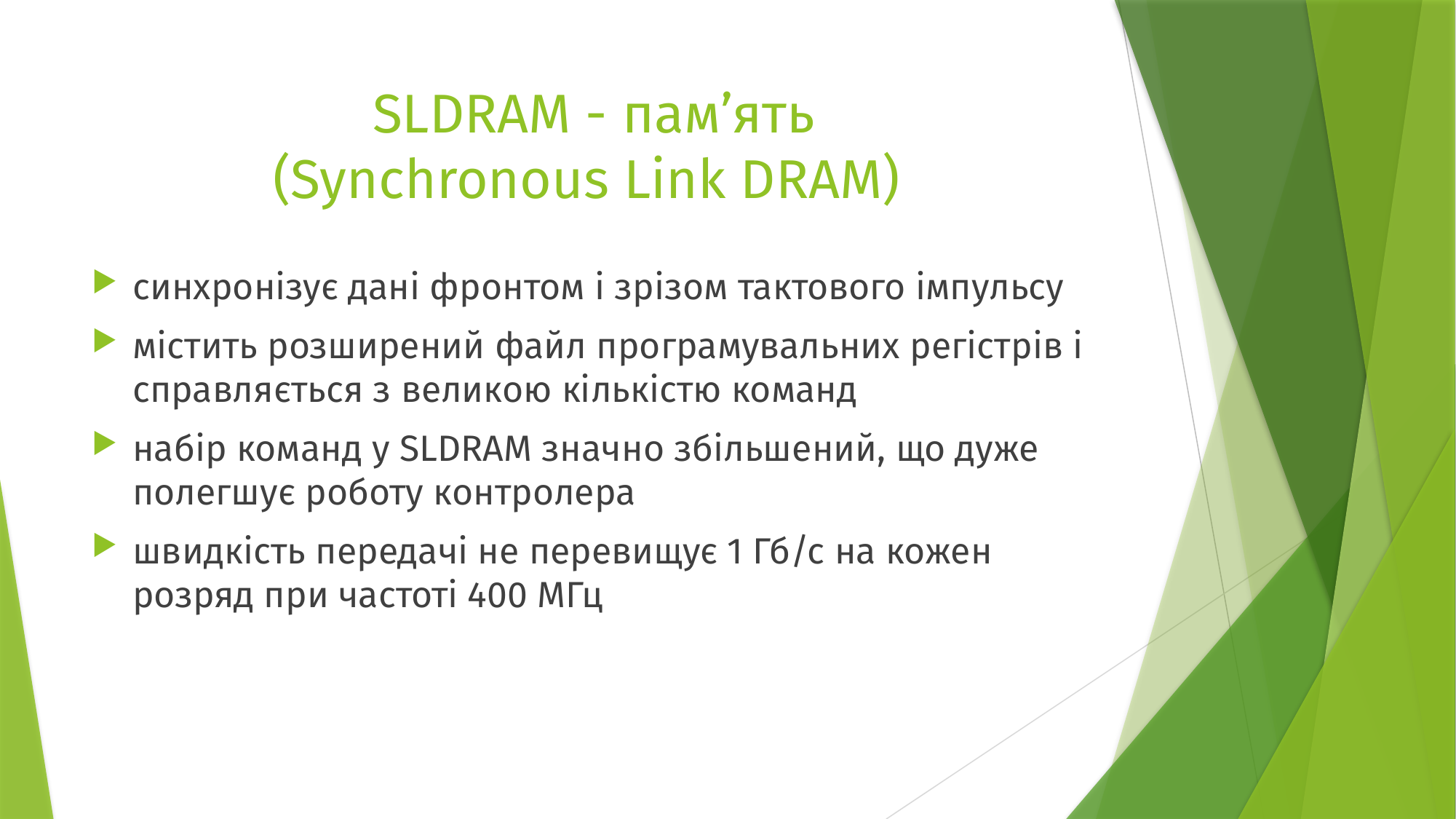

# SLDRAM - пам’ять (Synchronous Link DRAM)
синхронізує дані фронтом і зрізом тактового імпульсу
містить розширений файл програмувальних регістрів і справляється з великою кількістю команд
набір команд у SLDRAM значно збільшений, що дуже полегшує роботу контролера
швидкість передачі не перевищує 1 Гб/с на кожен розряд при частоті 400 МГц